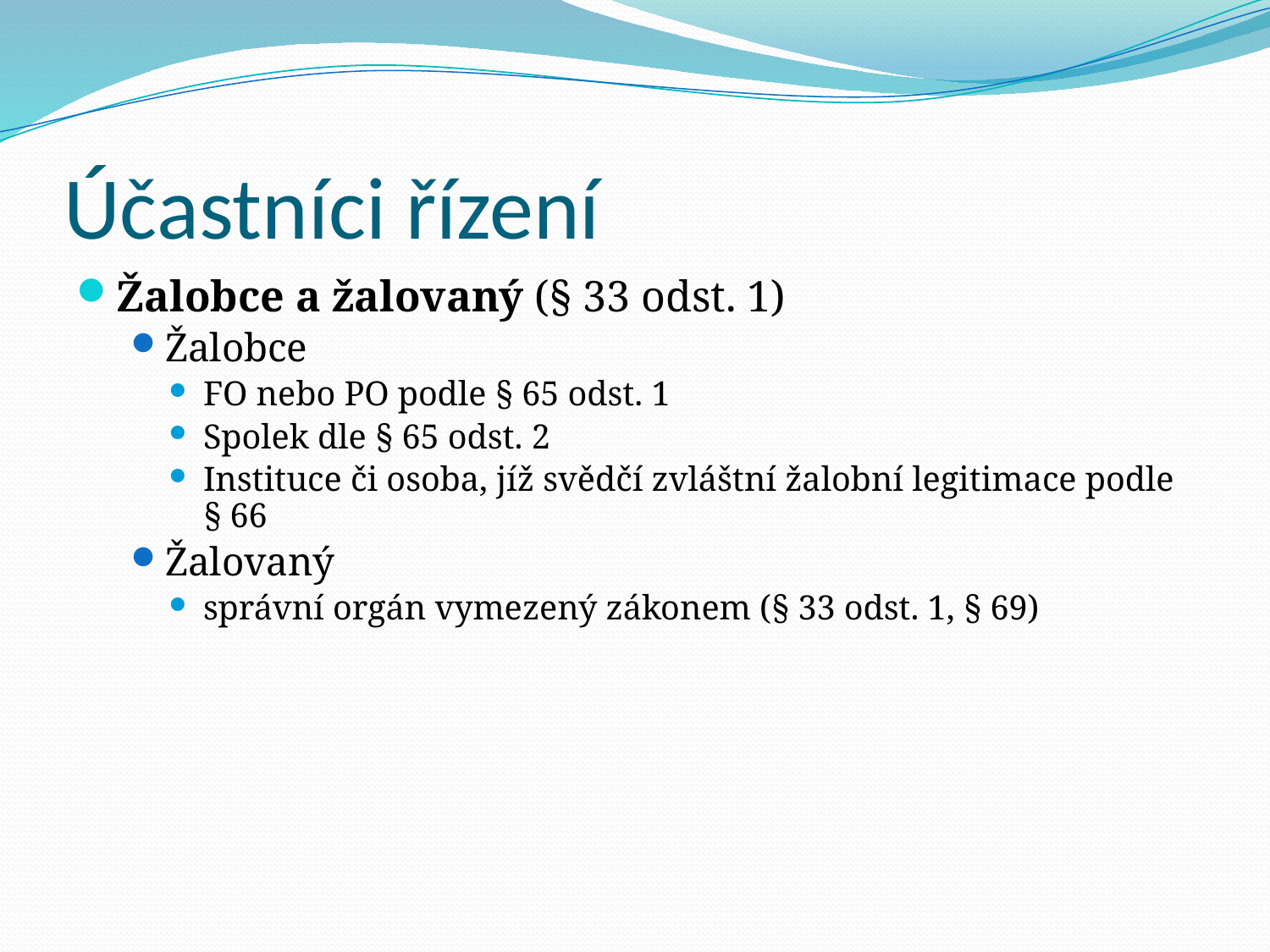

# Účastníci řízení
Žalobce a žalovaný (§ 33 odst. 1)
Žalobce
FO nebo PO podle § 65 odst. 1
Spolek dle § 65 odst. 2
Instituce či osoba, jíž svědčí zvláštní žalobní legitimace podle § 66
Žalovaný
správní orgán vymezený zákonem (§ 33 odst. 1, § 69)